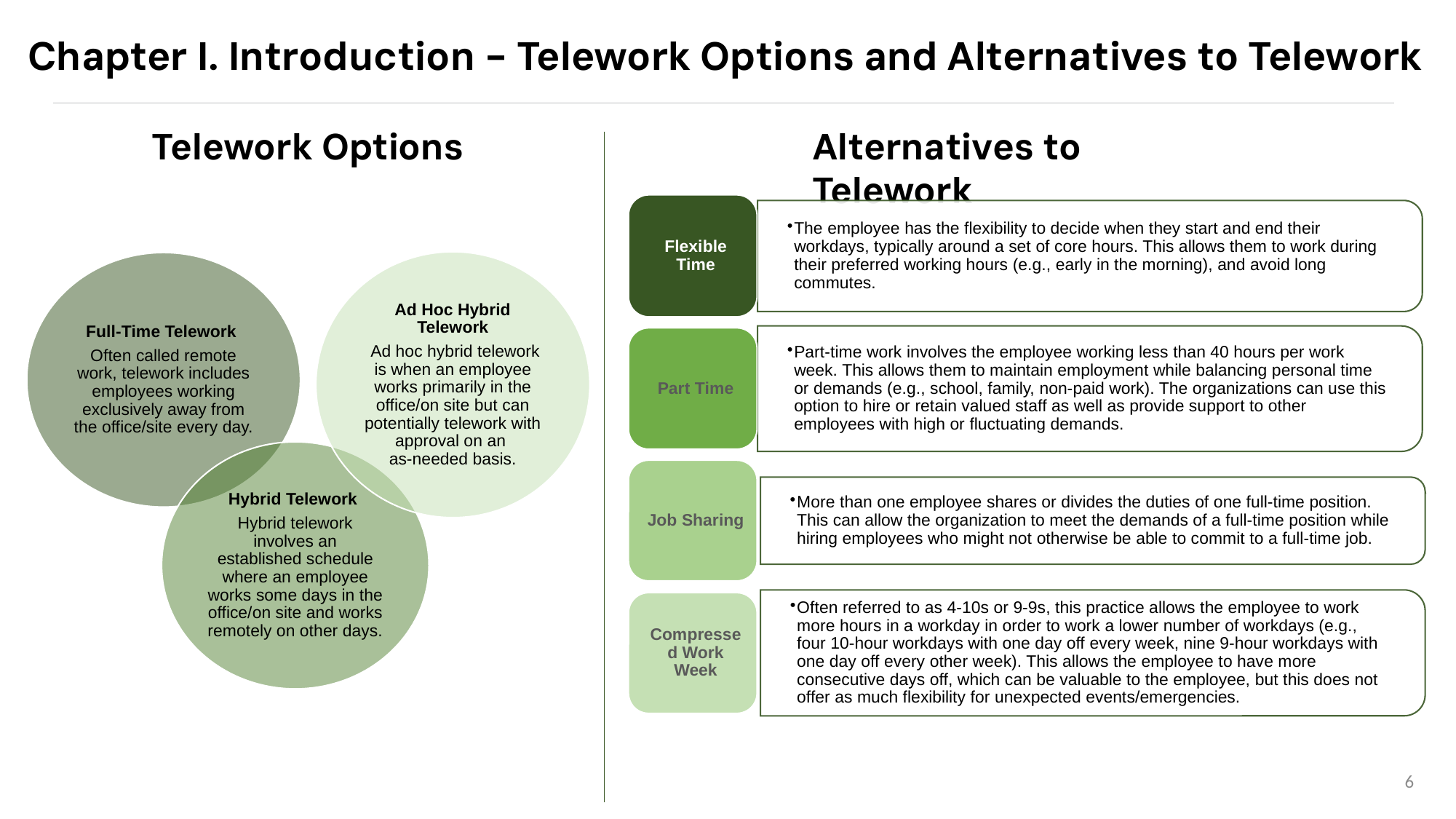

# Chapter I. Introduction - Telework Options and Alternatives to Telework
Telework Options
Alternatives to Telework
The employee has the flexibility to decide when they start and end their workdays, typically around a set of core hours. This allows them to work during their preferred working hours (e.g., early in the morning), and avoid long commutes.
Flexible Time
Part-time work involves the employee working less than 40 hours per work week. This allows them to maintain employment while balancing personal time or demands (e.g., school, family, non-paid work). The organizations can use this option to hire or retain valued staff as well as provide support to other employees with high or fluctuating demands.
Part Time
More than one employee shares or divides the duties of one full-time position. This can allow the organization to meet the demands of a full-time position while hiring employees who might not otherwise be able to commit to a full-time job.
Job Sharing
Often referred to as 4-10s or 9-9s, this practice allows the employee to work more hours in a workday in order to work a lower number of workdays (e.g., four 10-hour workdays with one day off every week, nine 9-hour workdays with one day off every other week). This allows the employee to have more consecutive days off, which can be valuable to the employee, but this does not offer as much flexibility for unexpected events/emergencies.
Compressed Work Week
Full-Time Telework
Often called remote work, telework includes employees working exclusively away from the office/site every day.
Hybrid Telework
Hybrid telework involves an established schedule where an employee works some days in the office/on site and works remotely on other days.
Ad Hoc Hybrid Telework
 Ad hoc hybrid telework is when an employee works primarily in the office/on site but can potentially telework with approval on an
as-needed basis.
6